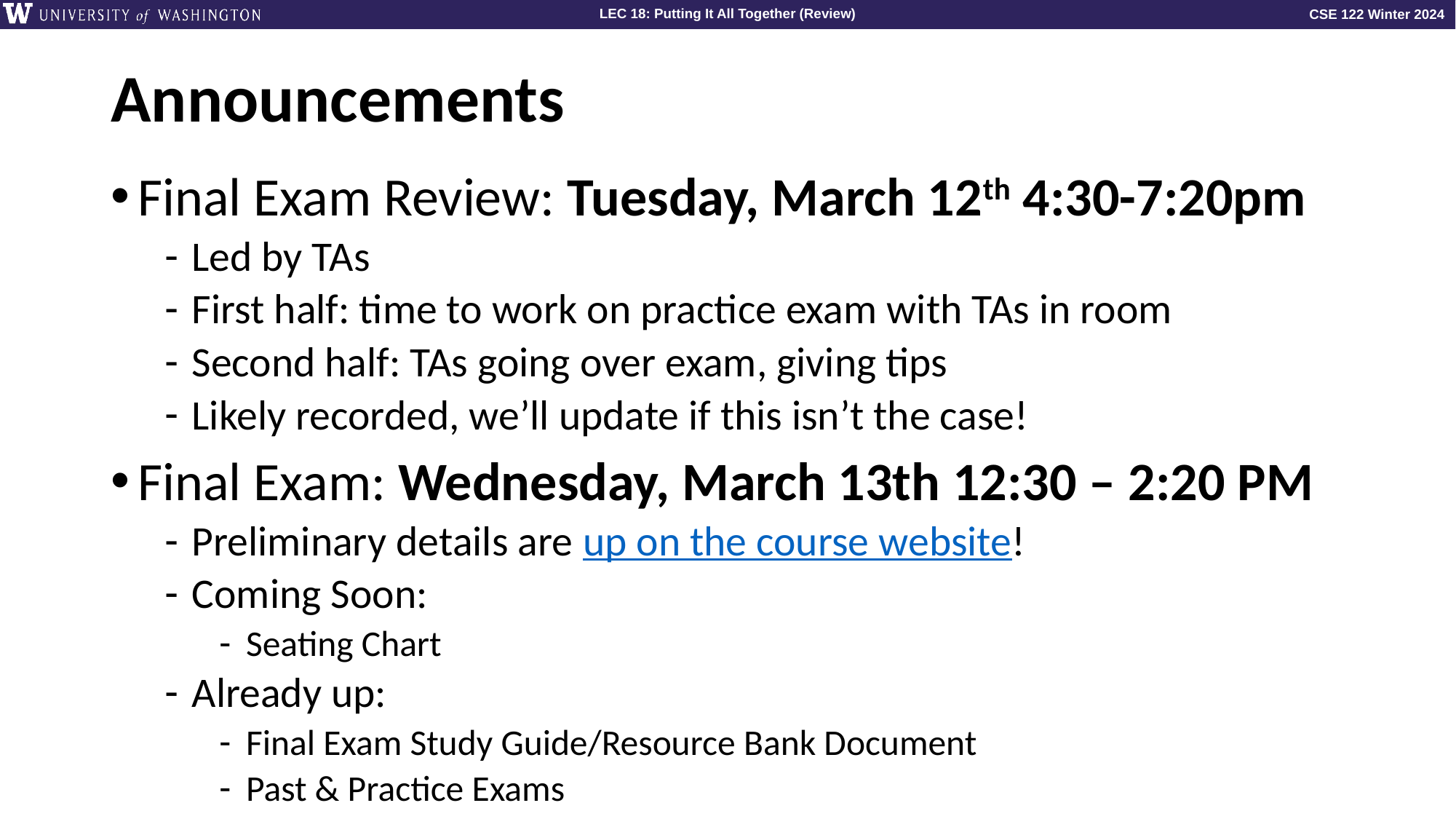

# Announcements
Final Exam Review: Tuesday, March 12th 4:30-7:20pm
Led by TAs
First half: time to work on practice exam with TAs in room
Second half: TAs going over exam, giving tips
Likely recorded, we’ll update if this isn’t the case!
Final Exam: Wednesday, March 13th 12:30 – 2:20 PM
Preliminary details are up on the course website!
Coming Soon:
Seating Chart
Already up:
Final Exam Study Guide/Resource Bank Document
Past & Practice Exams